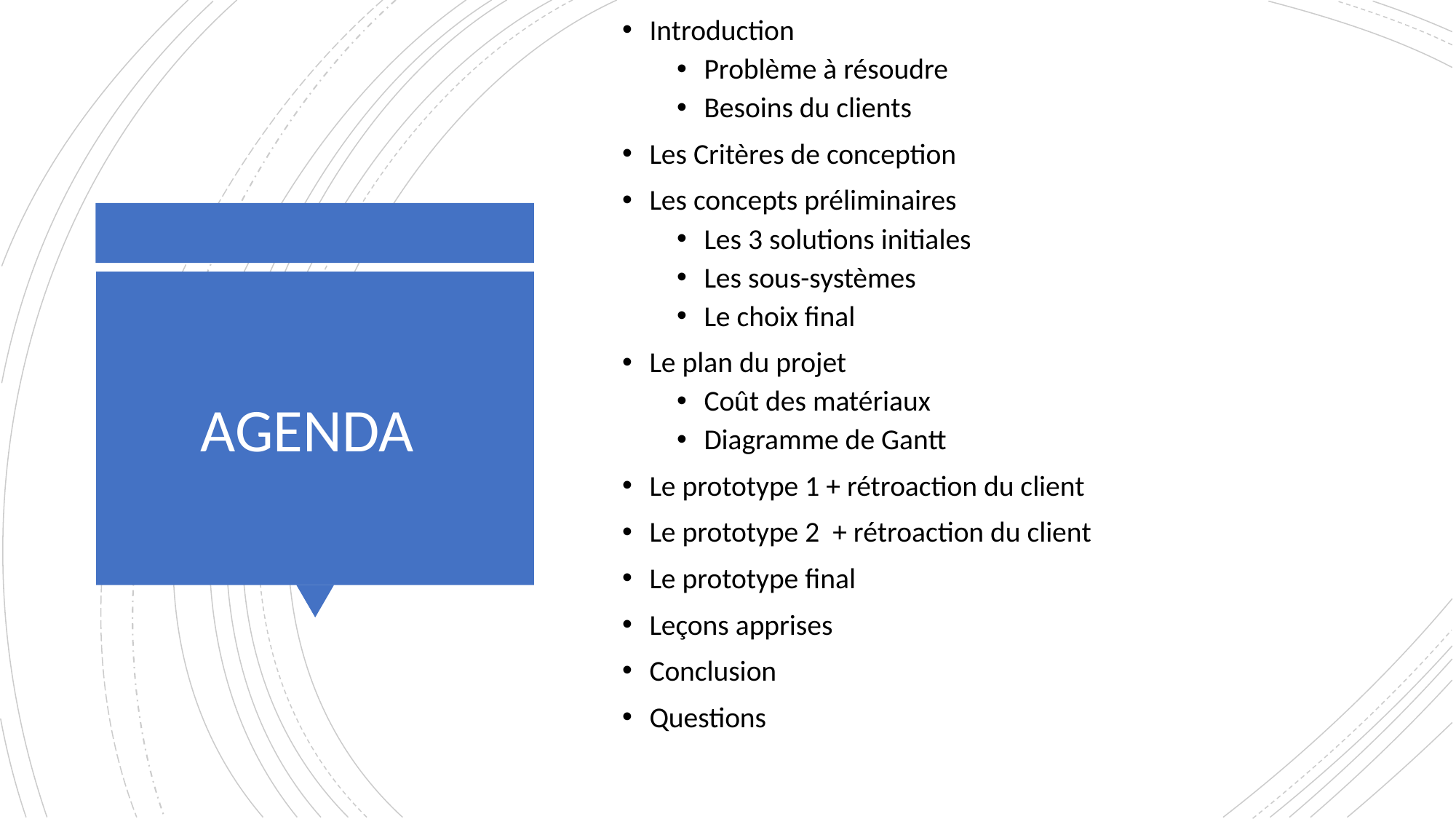

Introduction
Problème à résoudre
Besoins du clients
Les Critères de conception
Les concepts préliminaires
Les 3 solutions initiales
Les sous-systèmes
Le choix final
Le plan du projet
Coût des matériaux
Diagramme de Gantt
Le prototype 1 + rétroaction du client
Le prototype 2  + rétroaction du client
Le prototype final
Leçons apprises
Conclusion
Questions

# AGENDA